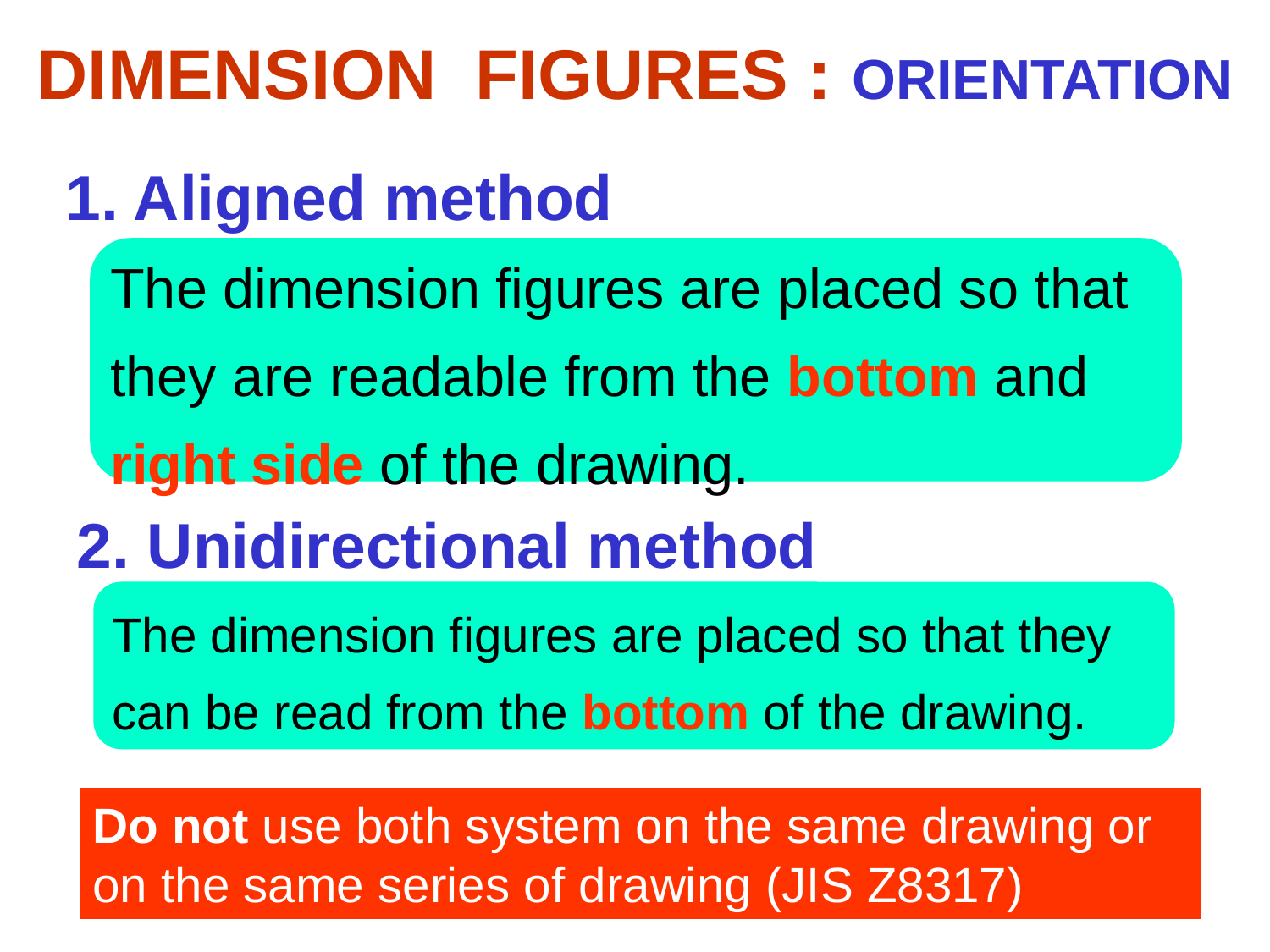

DIMENSION  FIGURES : ORIENTATION
1. Aligned method
The dimension figures are placed so that they are readable from the bottom and right side of the drawing.

2. Unidirectional method
The dimension figures are placed so that they can be read from the bottom of the drawing.

Do not use both system on the same drawing or on the same series of drawing (JIS Z8317)